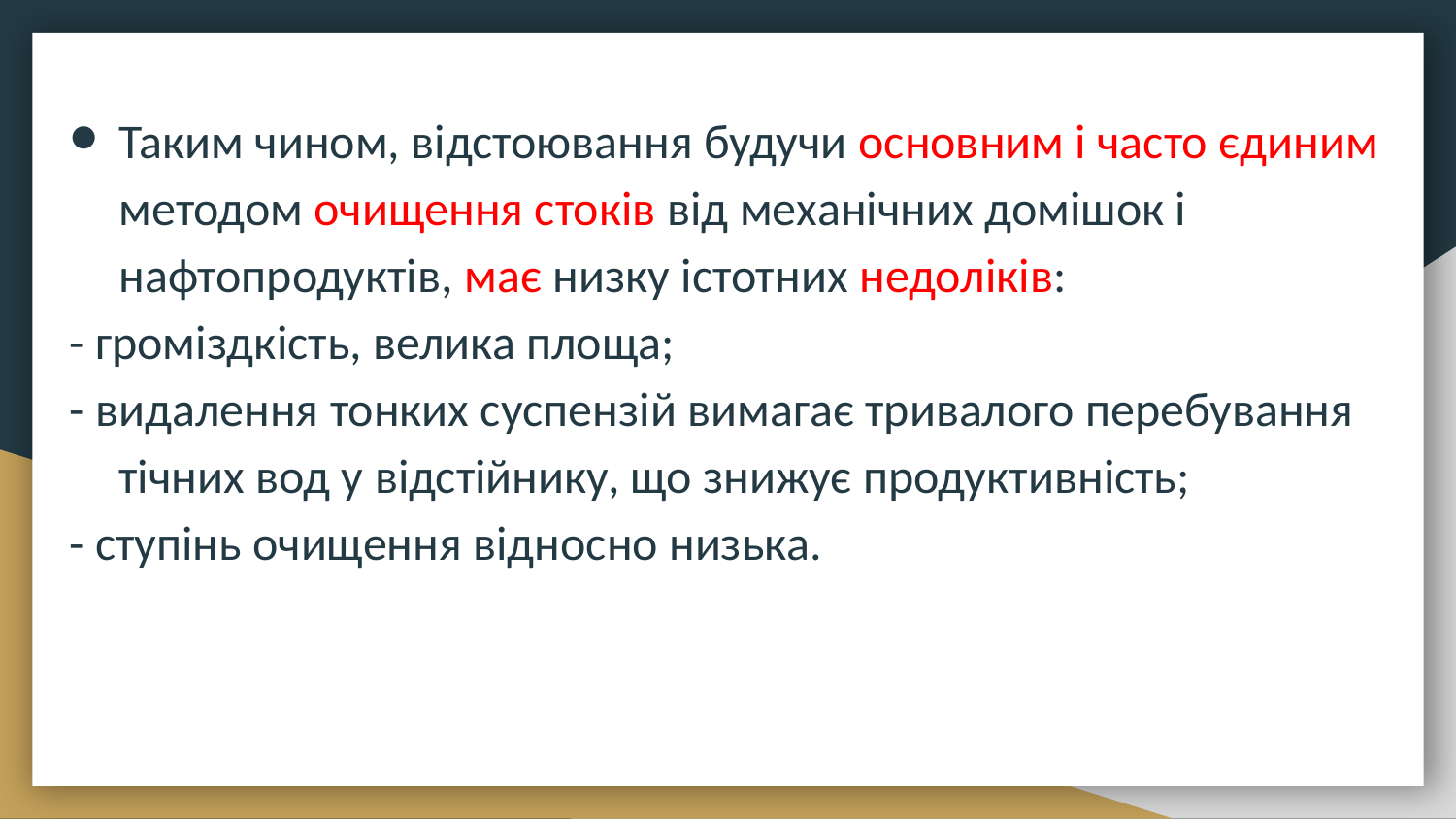

Таким чином, відстоювання будучи основним і часто єдиним методом очищення стоків від механічних домішок і  нафтопродуктів, має низку істотних недоліків:
- громіздкість, велика площа;
- видалення тонких суспензій вимагає тривалого перебування тічних вод у відстійнику, що знижує продуктивність;
- ступінь очищення відносно низька.